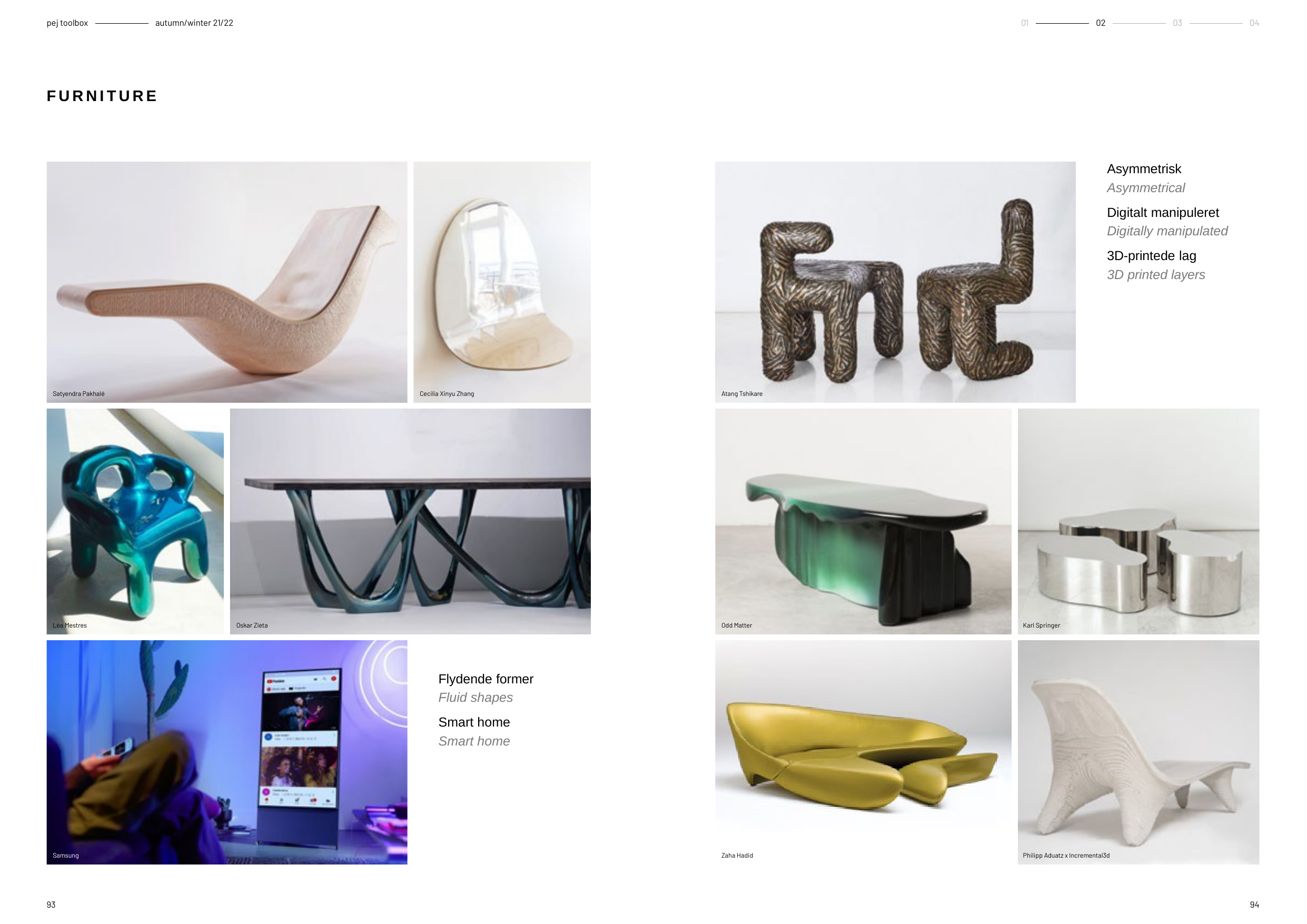

pej toolbox
autumn/winter 21/22
01
02
03
04

FURNITURE
Asymmetrisk
Asymmetrical
Digitalt manipuleret
Digitally manipulated
3D-printede lag
3D printed layers

Satyendra Pakhalé
Cecilia Xinyu Zhang
Atang Tshikare

Léa Mestres
Oskar Zieta
Odd Matter
Karl Springer

Flydende former
Fluid shapes
Smart home
Smart home
Samsung
Zaha Hadid
Philipp Aduatz x Incremental3d
93
94